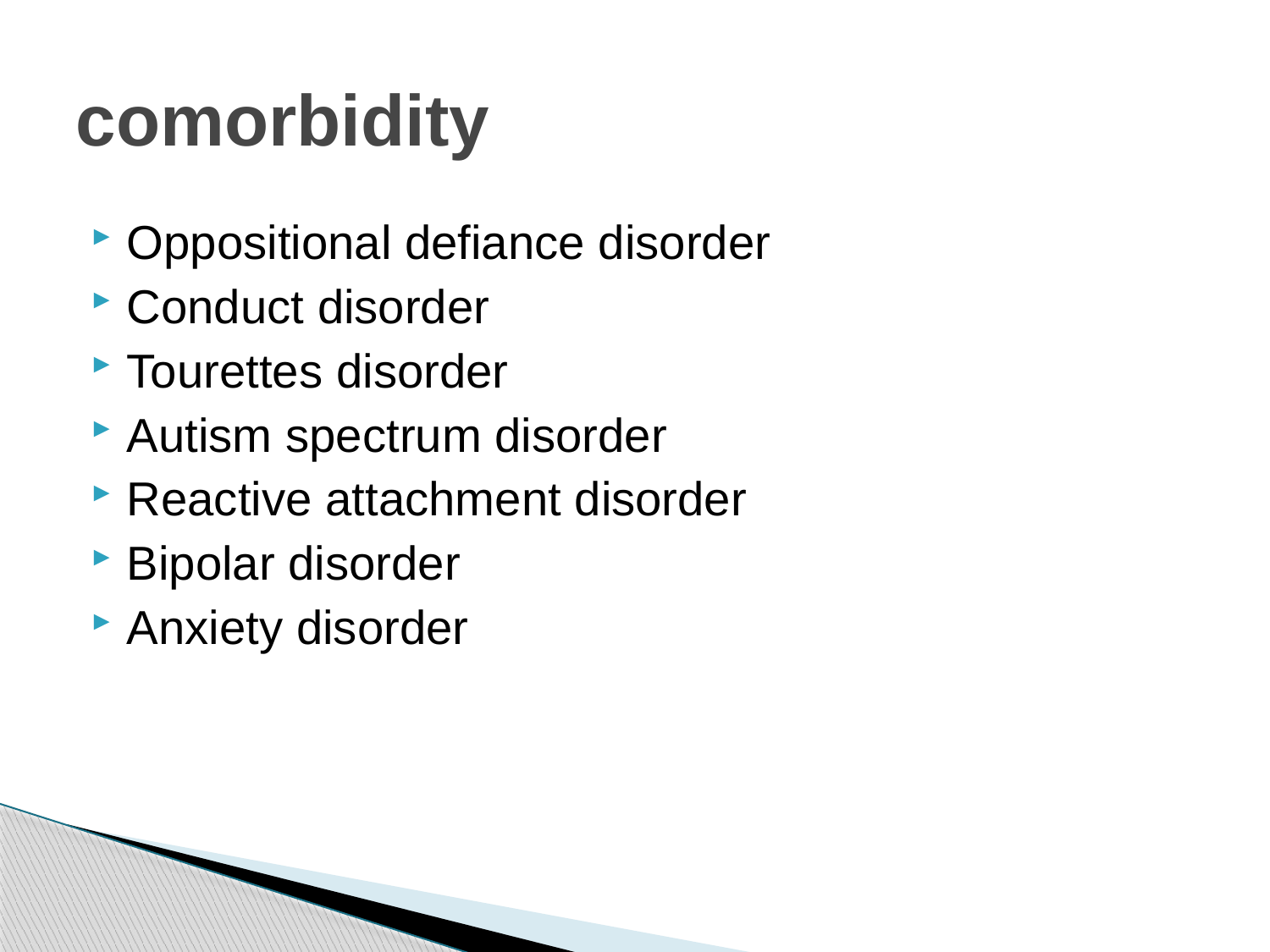

# comorbidity
Oppositional defiance disorder
Conduct disorder
Tourettes disorder
Autism spectrum disorder
Reactive attachment disorder
Bipolar disorder
Anxiety disorder